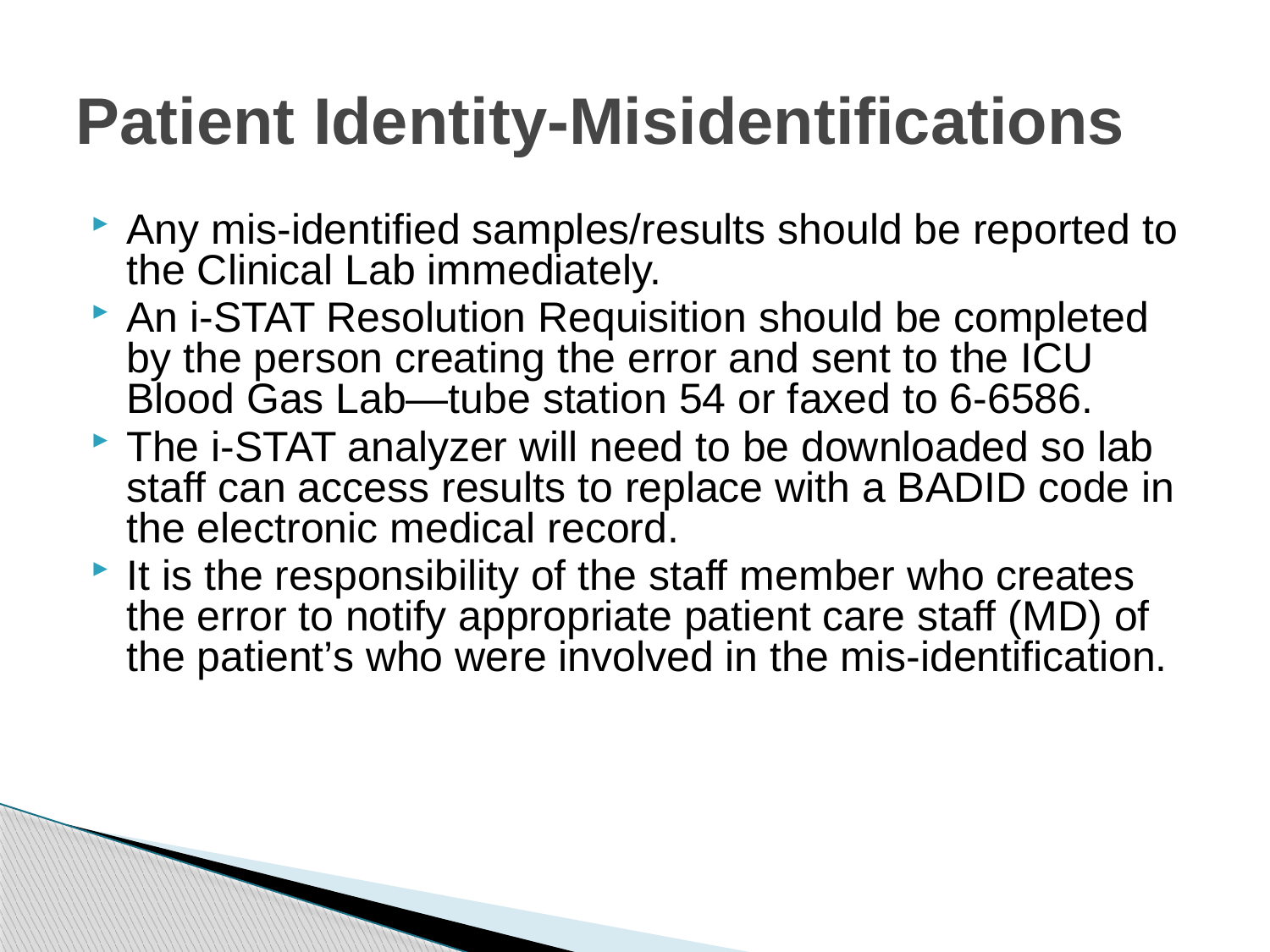

# Patient Identity-Misidentifications
Any mis-identified samples/results should be reported to the Clinical Lab immediately.
An i-STAT Resolution Requisition should be completed by the person creating the error and sent to the ICU Blood Gas Lab—tube station 54 or faxed to 6-6586.
The i-STAT analyzer will need to be downloaded so lab staff can access results to replace with a BADID code in the electronic medical record.
It is the responsibility of the staff member who creates the error to notify appropriate patient care staff (MD) of the patient’s who were involved in the mis-identification.